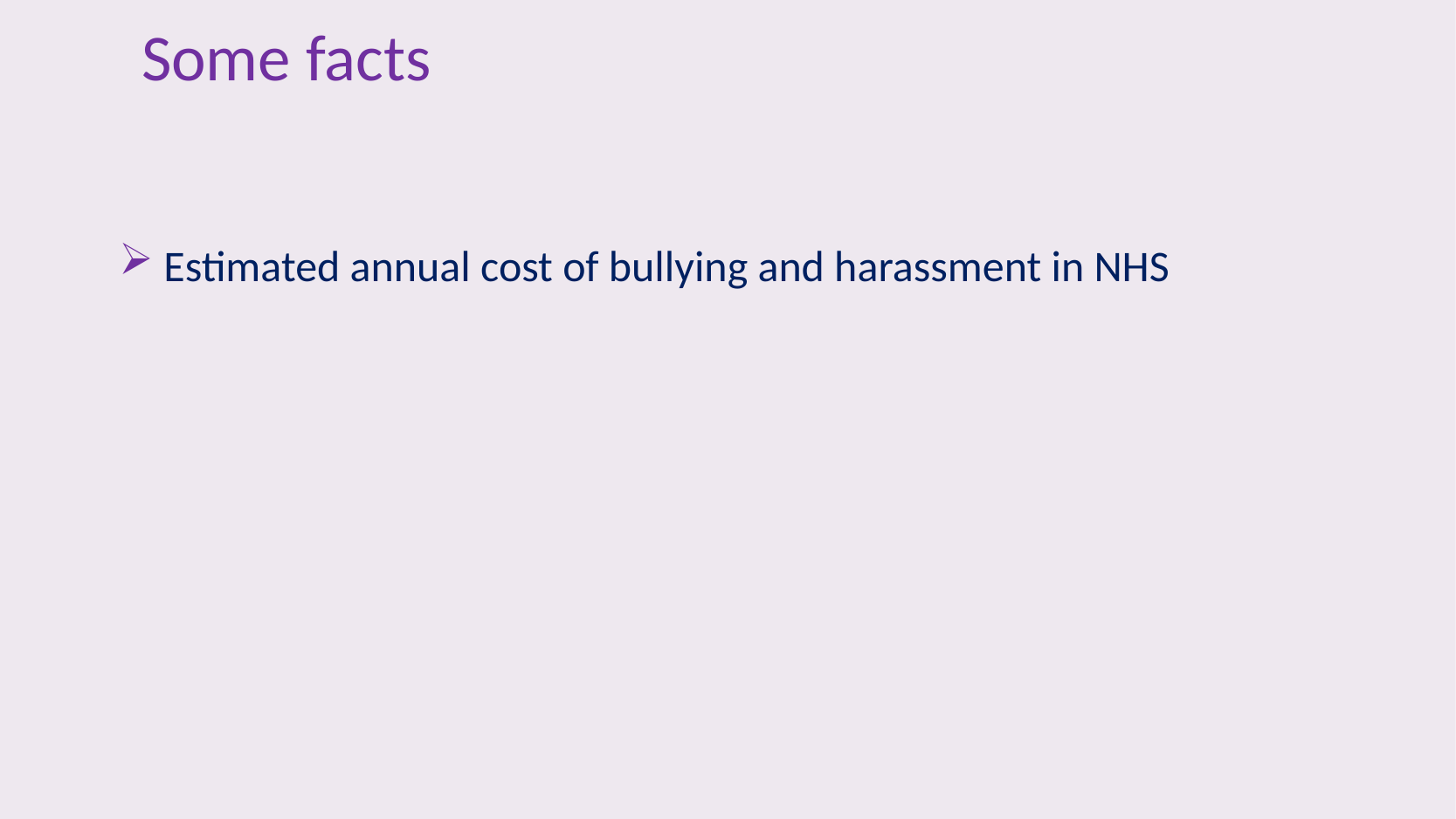

# Some facts
 Estimated annual cost of bullying and harassment in NHS